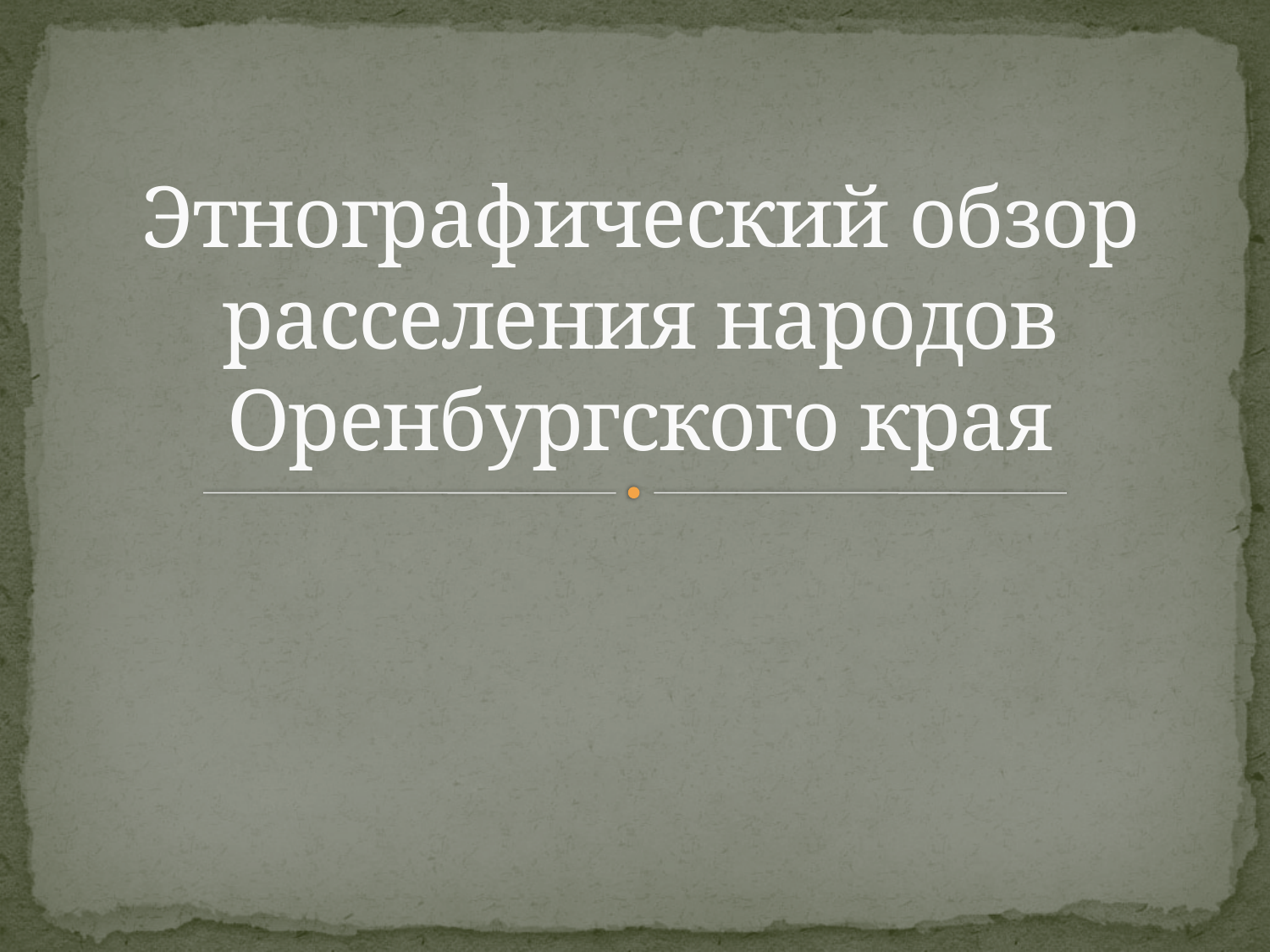

# Этнографический обзор расселения народов Оренбургского края